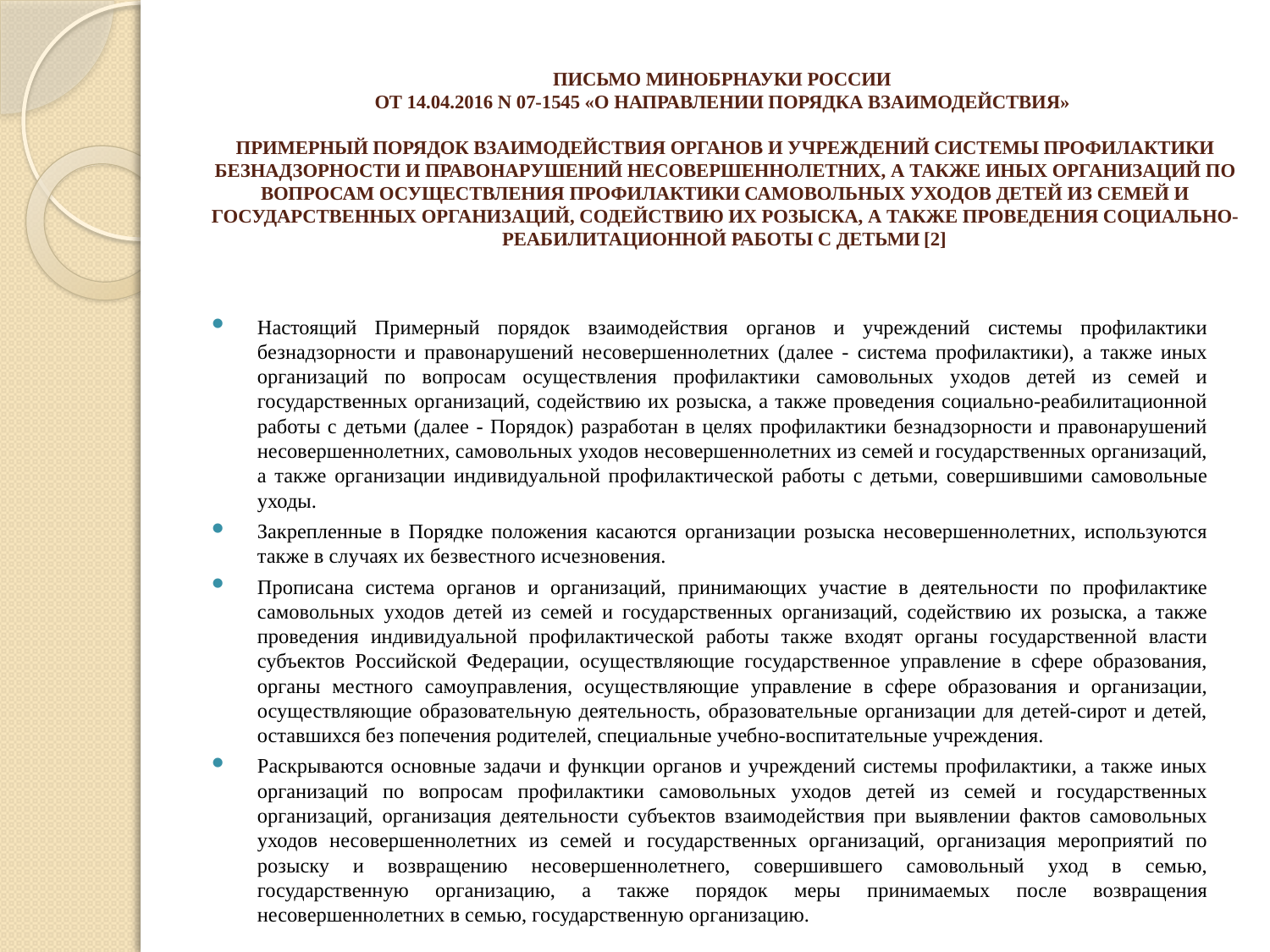

# ПИСЬМО МИНОБРНАУКИ РОССИИ ОТ 14.04.2016 N 07-1545 «О НАПРАВЛЕНИИ ПОРЯДКА ВЗАИМОДЕЙСТВИЯ» ПРИМЕРНЫЙ ПОРЯДОК ВЗАИМОДЕЙСТВИЯ ОРГАНОВ И УЧРЕЖДЕНИЙ СИСТЕМЫ ПРОФИЛАКТИКИ БЕЗНАДЗОРНОСТИ И ПРАВОНАРУШЕНИЙ НЕСОВЕРШЕННОЛЕТНИХ, А ТАКЖЕ ИНЫХ ОРГАНИЗАЦИЙ ПО ВОПРОСАМ ОСУЩЕСТВЛЕНИЯ ПРОФИЛАКТИКИ САМОВОЛЬНЫХ УХОДОВ ДЕТЕЙ ИЗ СЕМЕЙ И ГОСУДАРСТВЕННЫХ ОРГАНИЗАЦИЙ, СОДЕЙСТВИЮ ИХ РОЗЫСКА, А ТАКЖЕ ПРОВЕДЕНИЯ СОЦИАЛЬНО-РЕАБИЛИТАЦИОННОЙ РАБОТЫ С ДЕТЬМИ [2]
Настоящий Примерный порядок взаимодействия органов и учреждений системы профилактики безнадзорности и правонарушений несовершеннолетних (далее - система профилактики), а также иных организаций по вопросам осуществления профилактики самовольных уходов детей из семей и государственных организаций, содействию их розыска, а также проведения социально-реабилитационной работы с детьми (далее - Порядок) разработан в целях профилактики безнадзорности и правонарушений несовершеннолетних, самовольных уходов несовершеннолетних из семей и государственных организаций, а также организации индивидуальной профилактической работы с детьми, совершившими самовольные уходы.
Закрепленные в Порядке положения касаются организации розыска несовершеннолетних, используются также в случаях их безвестного исчезновения.
Прописана система органов и организаций, принимающих участие в деятельности по профилактике самовольных уходов детей из семей и государственных организаций, содействию их розыска, а также проведения индивидуальной профилактической работы также входят органы государственной власти субъектов Российской Федерации, осуществляющие государственное управление в сфере образования, органы местного самоуправления, осуществляющие управление в сфере образования и организации, осуществляющие образовательную деятельность, образовательные организации для детей-сирот и детей, оставшихся без попечения родителей, специальные учебно-воспитательные учреждения.
Раскрываются основные задачи и функции органов и учреждений системы профилактики, а также иных организаций по вопросам профилактики самовольных уходов детей из семей и государственных организаций, организация деятельности субъектов взаимодействия при выявлении фактов самовольных уходов несовершеннолетних из семей и государственных организаций, организация мероприятий по розыску и возвращению несовершеннолетнего, совершившего самовольный уход в семью, государственную организацию, а также порядок меры принимаемых после возвращения несовершеннолетних в семью, государственную организацию.